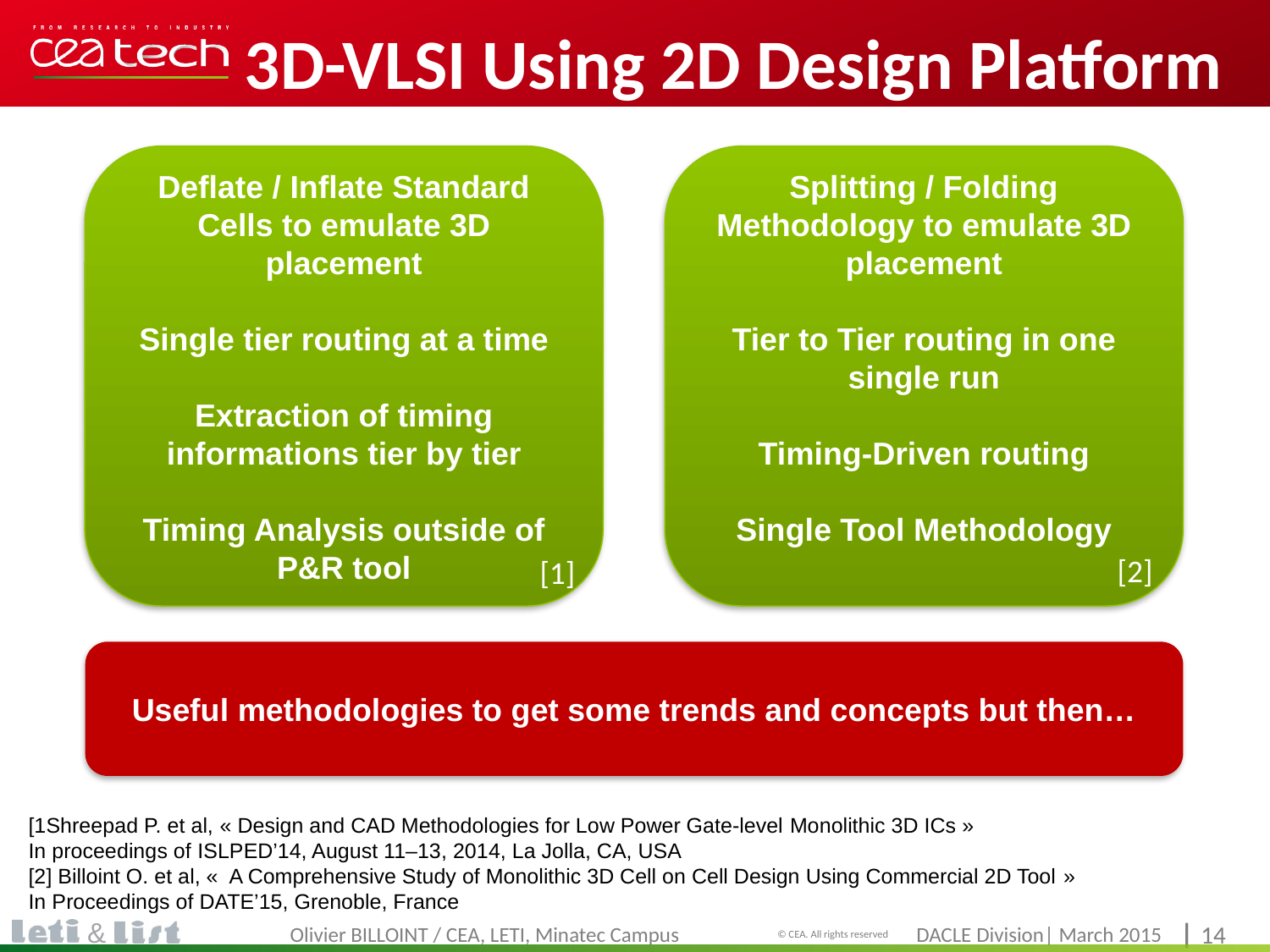

# 3D-VLSI Using 2D Design Platform
Deflate / Inflate Standard Cells to emulate 3D placement

Single tier routing at a time

Extraction of timing informations tier by tier

Timing Analysis outside of P&R tool
Splitting / Folding Methodology to emulate 3D placement

Tier to Tier routing in one single run

Timing-Driven routing

Single Tool Methodology

[2]
[1]
Useful methodologies to get some trends and concepts but then…
[1Shreepad P. et al, « Design and CAD Methodologies for Low Power Gate-level Monolithic 3D ICs »
In proceedings of ISLPED’14, August 11–13, 2014, La Jolla, CA, USA
[2] Billoint O. et al, «  A Comprehensive Study of Monolithic 3D Cell on Cell Design Using Commercial 2D Tool »
In Proceedings of DATE’15, Grenoble, France
Olivier BILLOINT / CEA, LETI, Minatec Campus